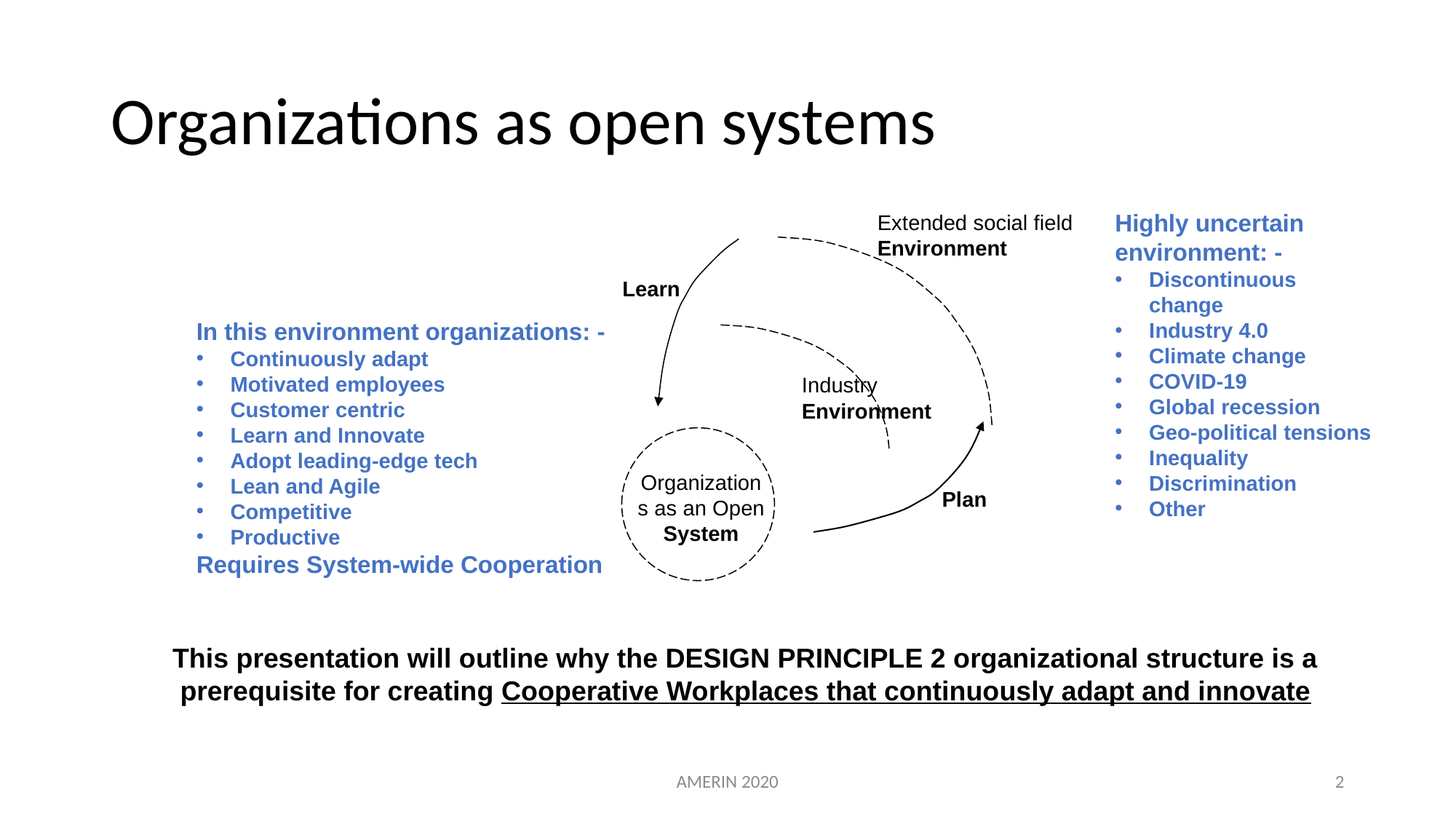

# Organizations as open systems

Highly uncertain environment: -
Discontinuous change
Industry 4.0
Climate change
COVID-19
Global recession
Geo-political tensions
Inequality
Discrimination
Other

Extended social field Environment

Learn
In this environment organizations: -
Continuously adapt
Motivated employees
Customer centric
Learn and Innovate
Adopt leading-edge tech
Lean and Agile
Competitive
Productive
Requires System-wide Cooperation

Industry Environment

Organizations as an Open System

Plan
This presentation will outline why the DESIGN PRINCIPLE 2 organizational structure is a prerequisite for creating Cooperative Workplaces that continuously adapt and innovate
AMERIN 2020
2